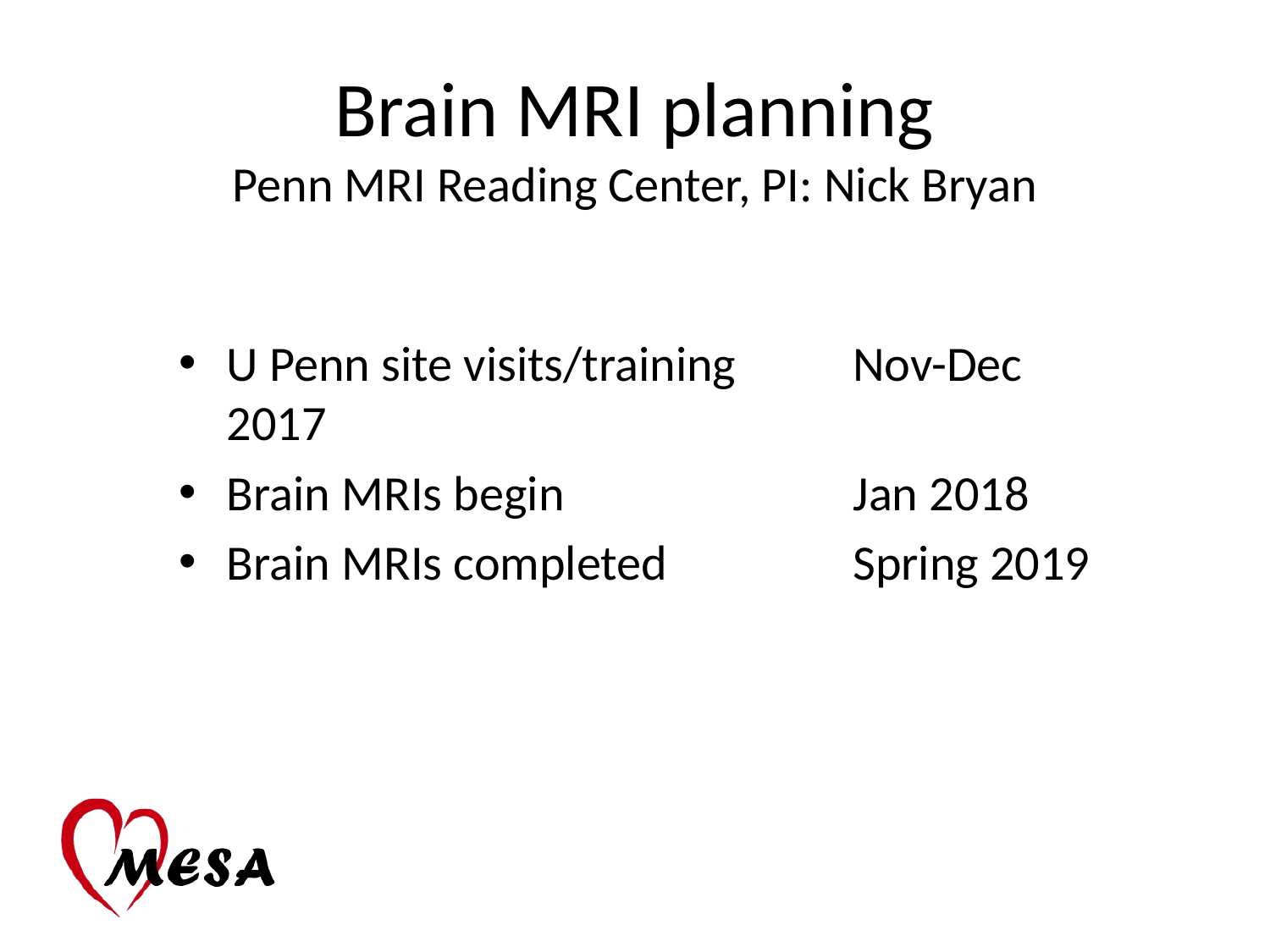

Brain MRI planning
Penn MRI Reading Center, PI: Nick Bryan
U Penn site visits/training	Nov-Dec 2017
Brain MRIs begin	Jan 2018
Brain MRIs completed	Spring 2019